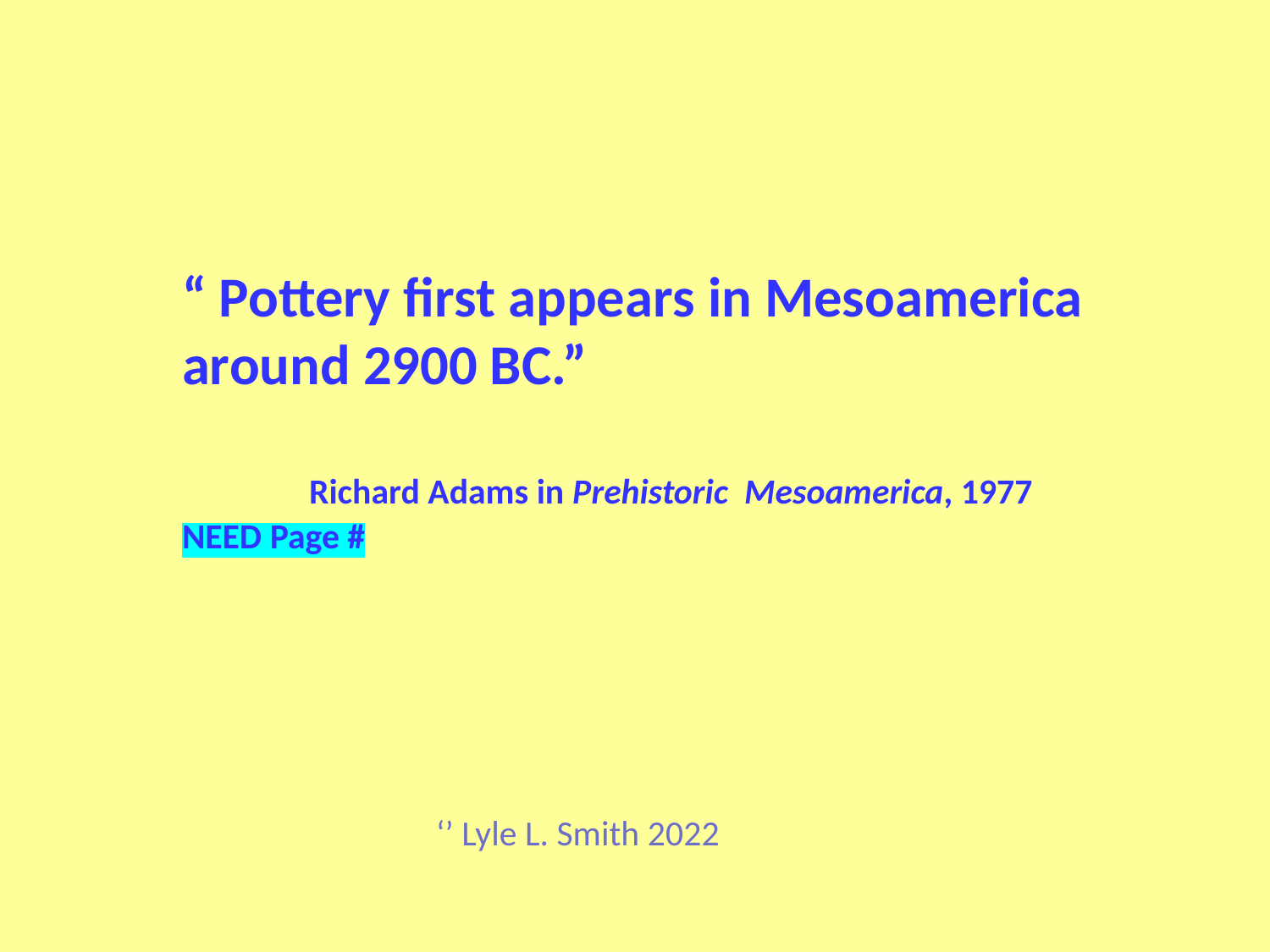

# “ Pottery first appears in Mesoamerica around 2900 BC.” Richard Adams in Prehistoric  Mesoamerica, 1977 NEED Page # ‘’ Lyle L. Smith 2022